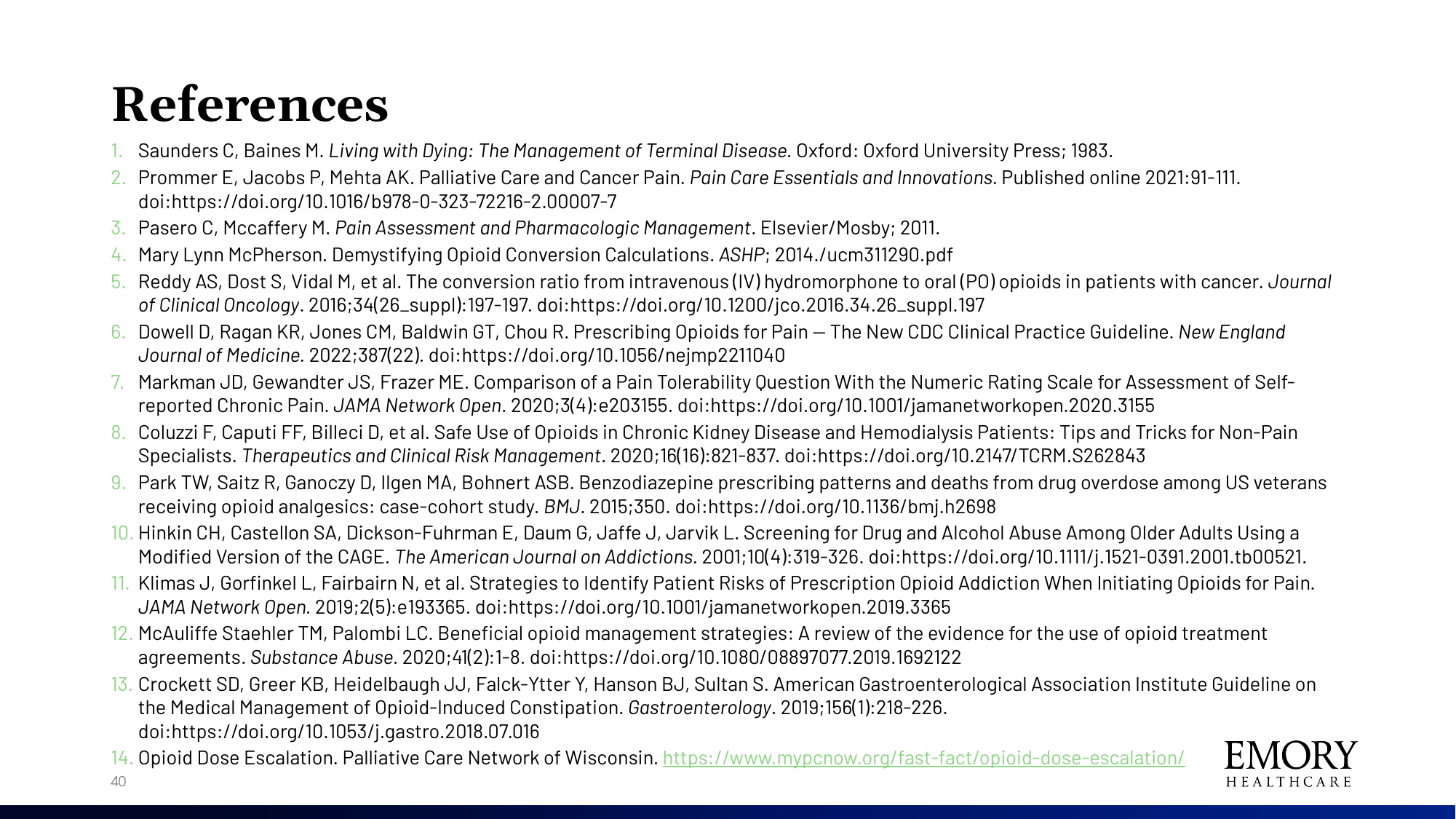

# References
Saunders C, Baines M. Living with Dying: The Management of Terminal Disease. Oxford: Oxford University Press; 1983.
‌Prommer E, Jacobs P, Mehta AK. Palliative Care and Cancer Pain. Pain Care Essentials and Innovations. Published online 2021:91-111. doi:https://doi.org/10.1016/b978-0-323-72216-2.00007-7
Pasero C, Mccaffery M. Pain Assessment and Pharmacologic Management. Elsevier/Mosby; 2011.
‌Mary Lynn McPherson. Demystifying Opioid Conversion Calculations. ASHP; 2014./ucm311290.pdf
Reddy AS, Dost S, Vidal M, et al. The conversion ratio from intravenous (IV) hydromorphone to oral (PO) opioids in patients with cancer. Journal of Clinical Oncology. 2016;34(26_suppl):197-197. doi:https://doi.org/10.1200/jco.2016.34.26_suppl.197
Dowell D, Ragan KR, Jones CM, Baldwin GT, Chou R. Prescribing Opioids for Pain — The New CDC Clinical Practice Guideline. New England Journal of Medicine. 2022;387(22). doi:https://doi.org/10.1056/nejmp2211040
Markman JD, Gewandter JS, Frazer ME. Comparison of a Pain Tolerability Question With the Numeric Rating Scale for Assessment of Self-reported Chronic Pain. JAMA Network Open. 2020;3(4):e203155. doi:https://doi.org/10.1001/jamanetworkopen.2020.3155
Coluzzi F, Caputi FF, Billeci D, et al. Safe Use of Opioids in Chronic Kidney Disease and Hemodialysis Patients: Tips and Tricks for Non-Pain Specialists. Therapeutics and Clinical Risk Management. 2020;16(16):821-837. doi:https://doi.org/10.2147/TCRM.S262843
Park TW, Saitz R, Ganoczy D, Ilgen MA, Bohnert ASB. Benzodiazepine prescribing patterns and deaths from drug overdose among US veterans receiving opioid analgesics: case-cohort study. BMJ. 2015;350. doi:https://doi.org/10.1136/bmj.h2698
‌Hinkin CH, Castellon SA, Dickson-Fuhrman E, Daum G, Jaffe J, Jarvik L. Screening for Drug and Alcohol Abuse Among Older Adults Using a Modified Version of the CAGE. The American Journal on Addictions. 2001;10(4):319-326. doi:https://doi.org/10.1111/j.1521-0391.2001.tb00521.
Klimas J, Gorfinkel L, Fairbairn N, et al. Strategies to Identify Patient Risks of Prescription Opioid Addiction When Initiating Opioids for Pain. JAMA Network Open. 2019;2(5):e193365. doi:https://doi.org/10.1001/jamanetworkopen.2019.3365
‌McAuliffe Staehler TM, Palombi LC. Beneficial opioid management strategies: A review of the evidence for the use of opioid treatment agreements. Substance Abuse. 2020;41(2):1-8. doi:https://doi.org/10.1080/08897077.2019.1692122
Crockett SD, Greer KB, Heidelbaugh JJ, Falck-Ytter Y, Hanson BJ, Sultan S. American Gastroenterological Association Institute Guideline on the Medical Management of Opioid-Induced Constipation. Gastroenterology. 2019;156(1):218-226. doi:https://doi.org/10.1053/j.gastro.2018.07.016
Opioid Dose Escalation. Palliative Care Network of Wisconsin. https://www.mypcnow.org/fast-fact/opioid-dose-escalation/